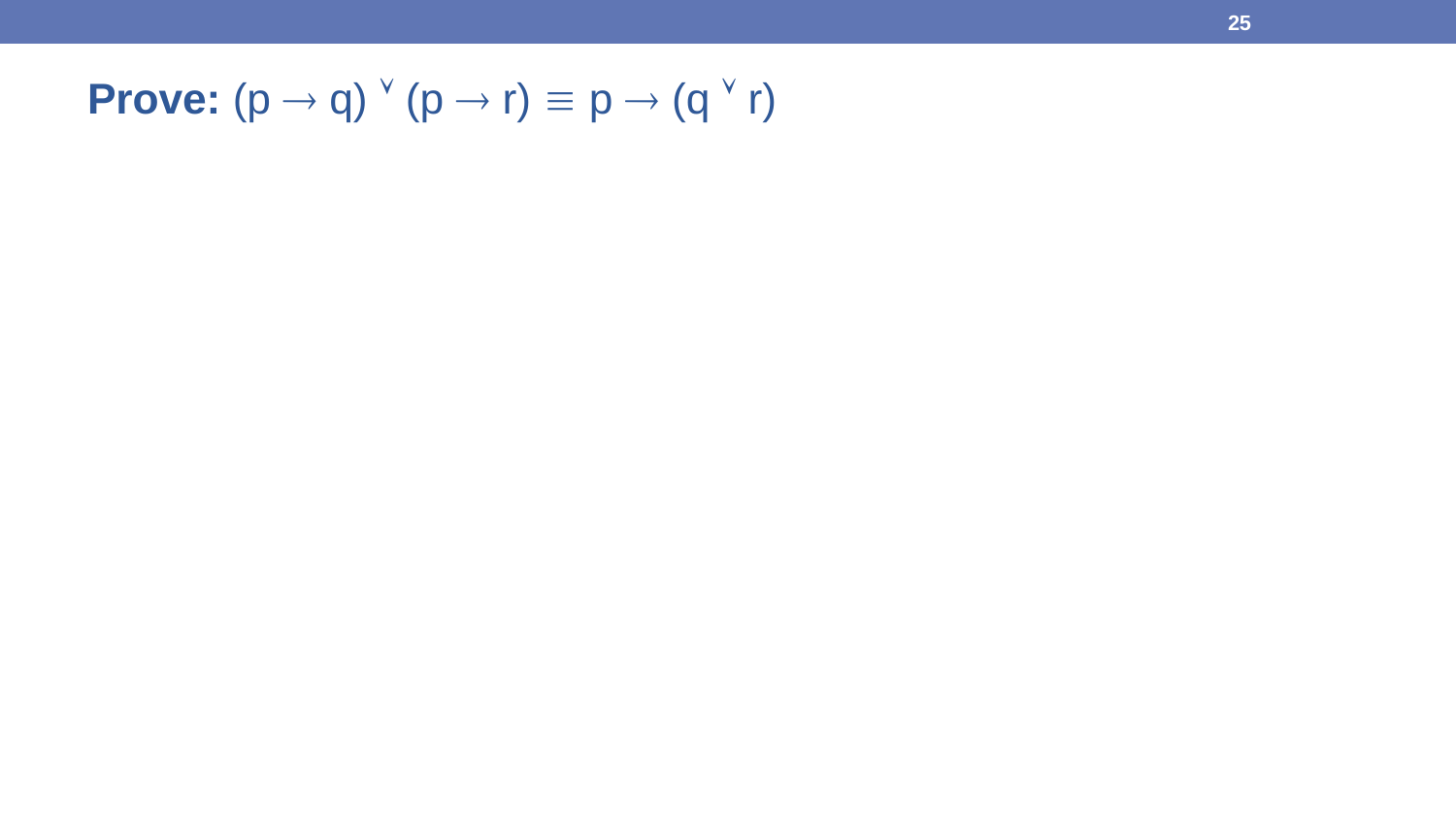

25
# Prove: (p → q) ∨ (p → r) ≡ p → (q ∨ r)

(p → q) ∨ (p → r) ≡
		  ≡ (~p ∨ q) ∨ (~p ∨ r)	Implication Def.
		  ≡ ~p ∨ q ∨ ~p ∨ r	Associativity
		  ≡ ~p ∨ ~p ∨ q ∨ r	Commutative
		  ≡ (~p ∨ ~p) ∨ (q ∨ r)	Associativity
		  ≡ ~p ∨ (q ∨ r)		Idempotent Law
		  ≡ p → (q ∨ r)		Implication Def.